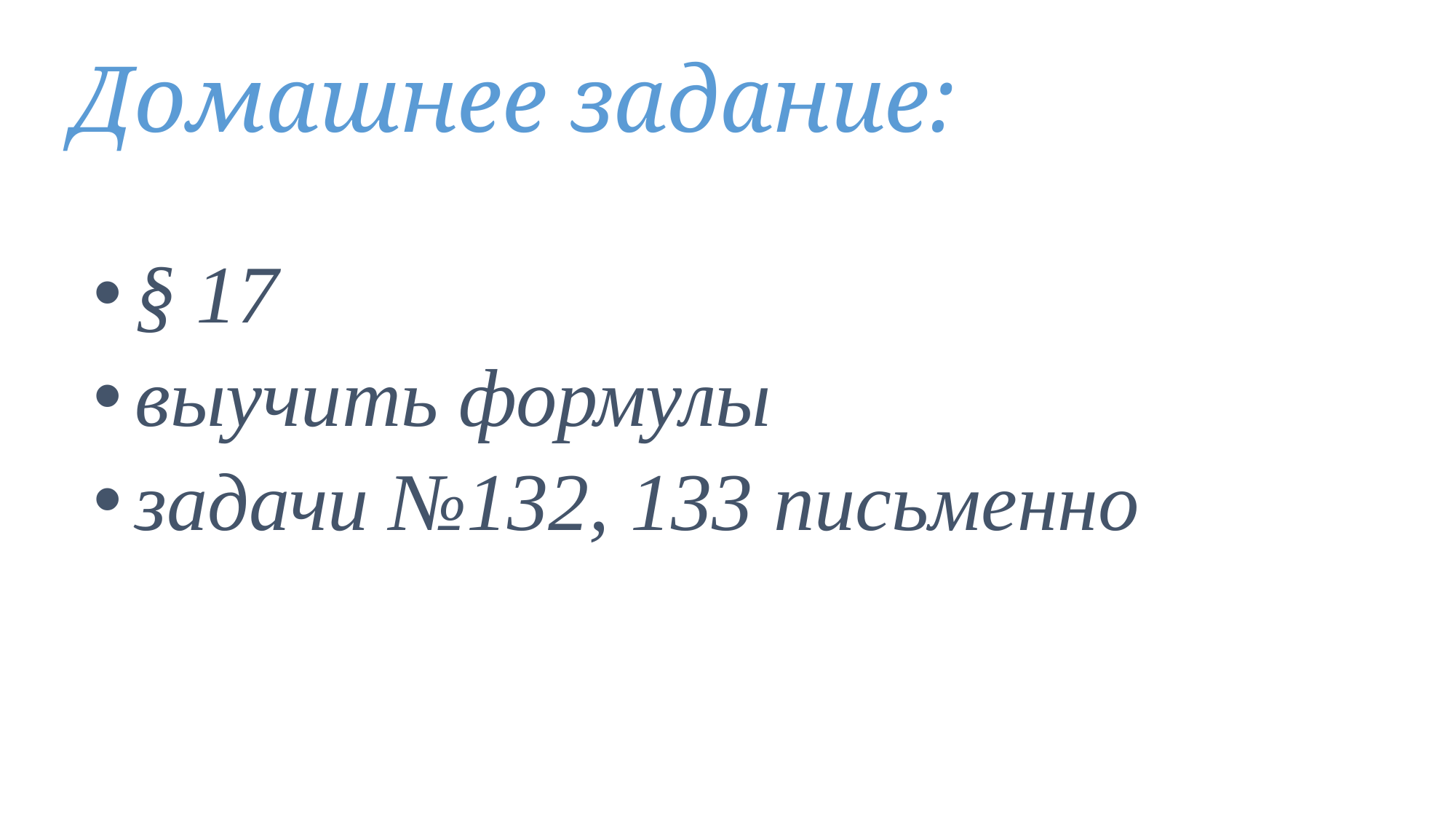

Домашнее задание:
§ 17
выучить формулы
задачи №132, 133 письменно